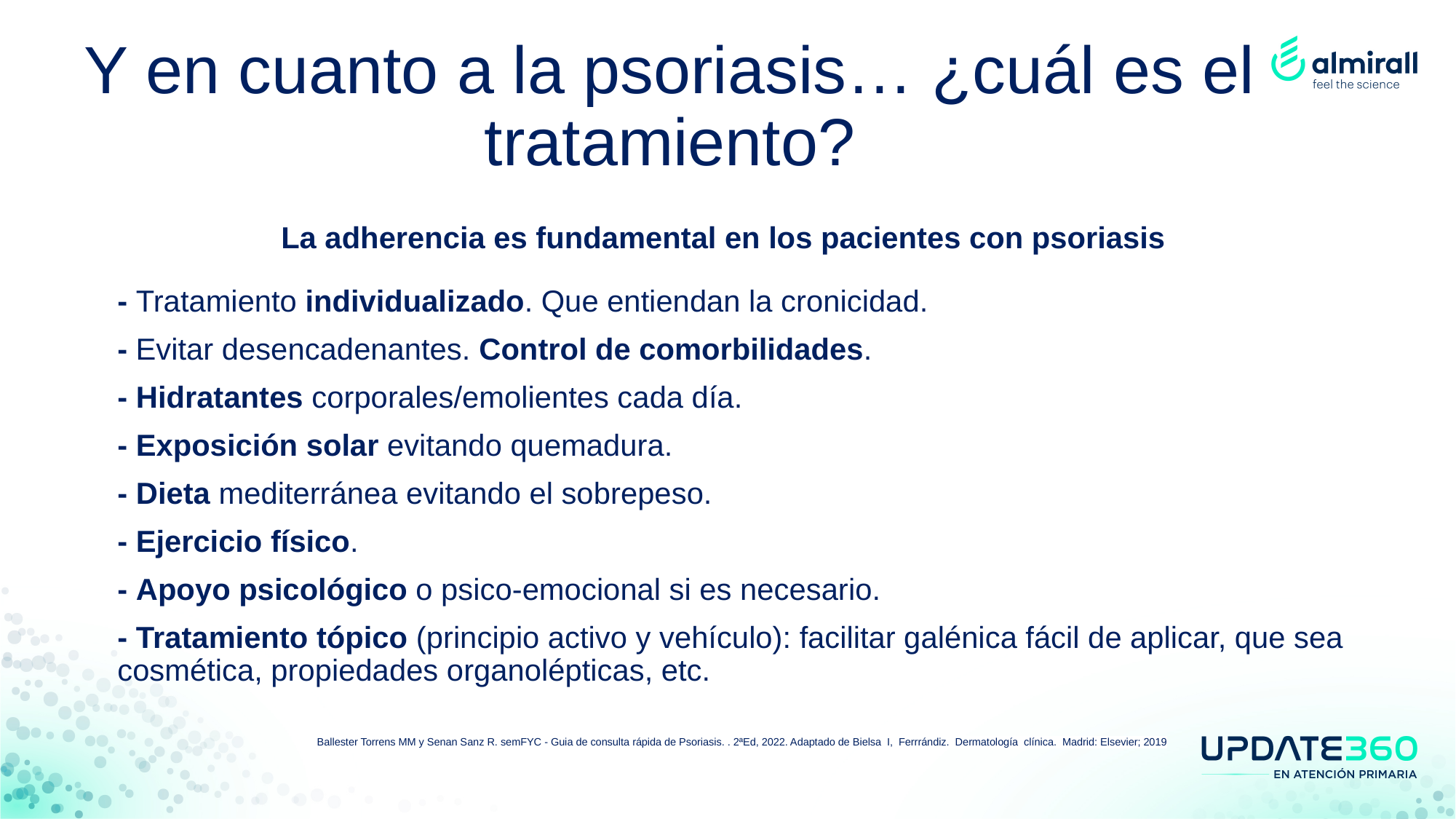

Y en cuanto a la psoriasis… ¿cuál es el tratamiento?
La adherencia es fundamental en los pacientes con psoriasis
- Tratamiento individualizado. Que entiendan la cronicidad.
- Evitar desencadenantes. Control de comorbilidades.
- Hidratantes corporales/emolientes cada día.
- Exposición solar evitando quemadura.
- Dieta mediterránea evitando el sobrepeso.
- Ejercicio físico.
- Apoyo psicológico o psico-emocional si es necesario.
- Tratamiento tópico (principio activo y vehículo): facilitar galénica fácil de aplicar, que sea cosmética, propiedades organolépticas, etc.

Ballester Torrens MM y Senan Sanz R. semFYC - Guia de consulta rápida de Psoriasis. . 2ªEd, 2022. Adaptado de Bielsa  I,  Ferrrándiz.  Dermatología  clínica.  Madrid: Elsevier; 2019